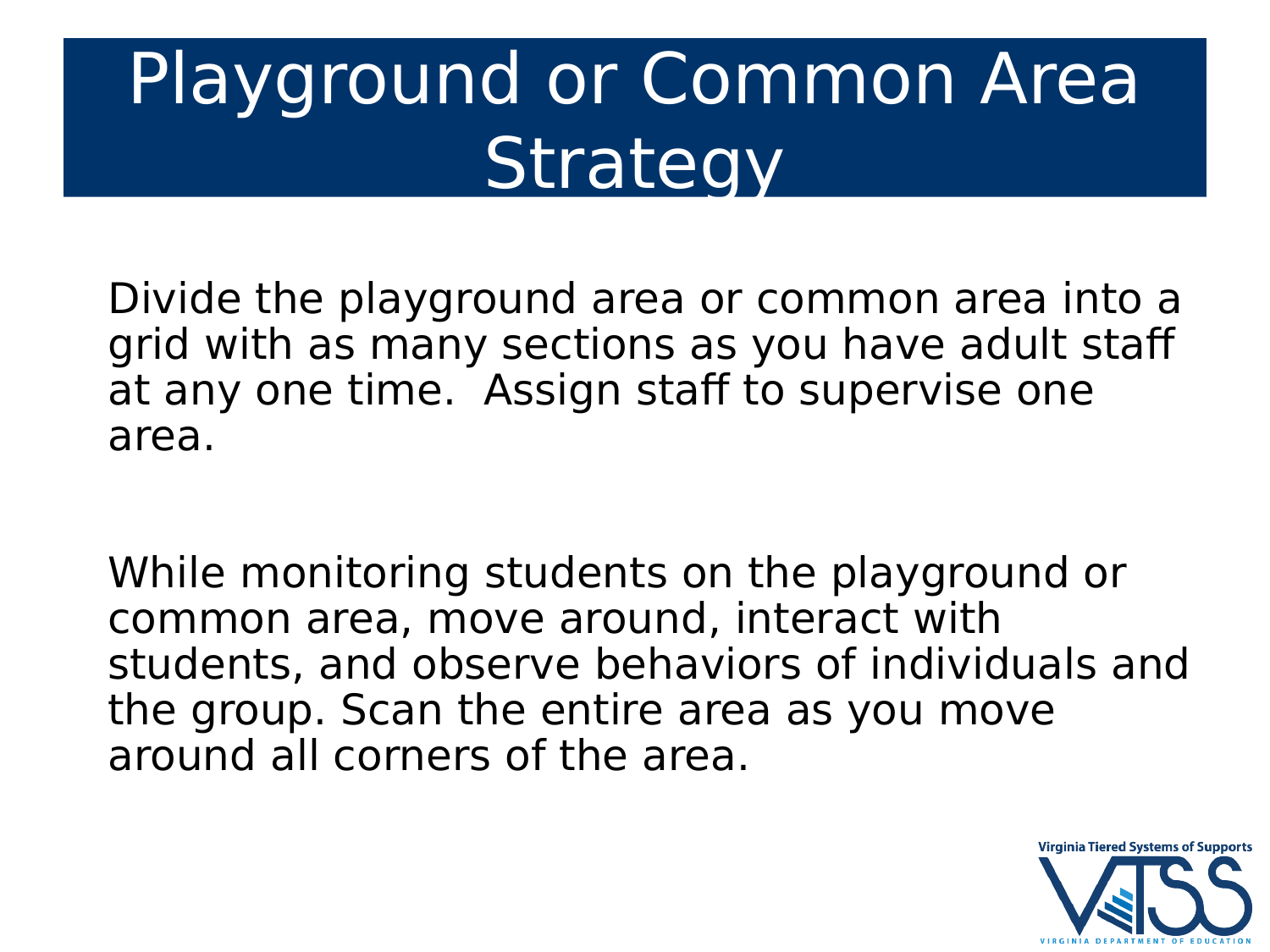

# Playground or Common Area Strategy

Divide the playground area or common area into a grid with as many sections as you have adult staff at any one time.  Assign staff to supervise one area.

While monitoring students on the playground or common area, move around, interact with students, and observe behaviors of individuals and the group. Scan the entire area as you move around all corners of the area.